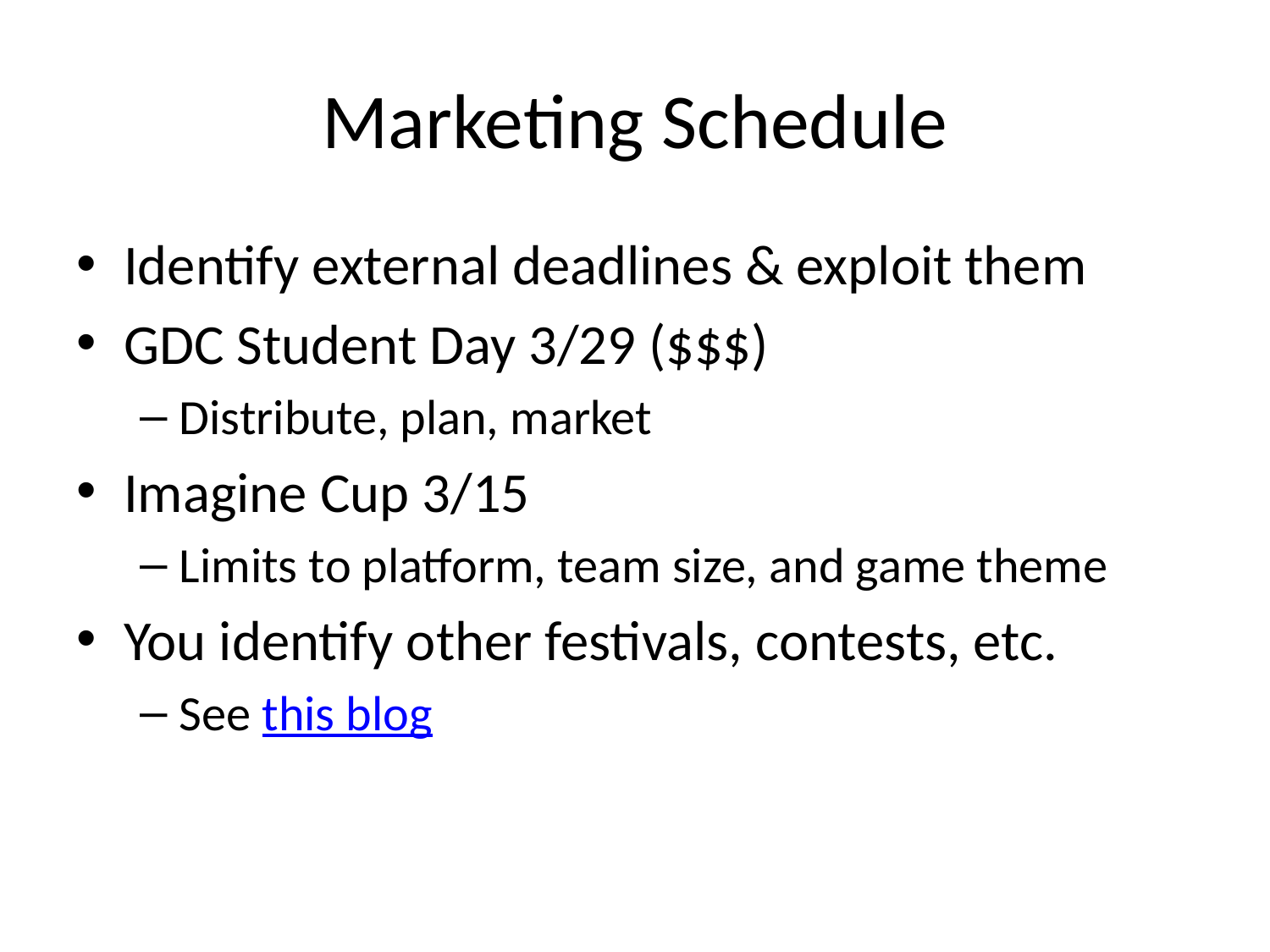

# Marketing Schedule
Identify external deadlines & exploit them
GDC Student Day 3/29 ($$$)
Distribute, plan, market
Imagine Cup 3/15
Limits to platform, team size, and game theme
You identify other festivals, contests, etc.
See this blog